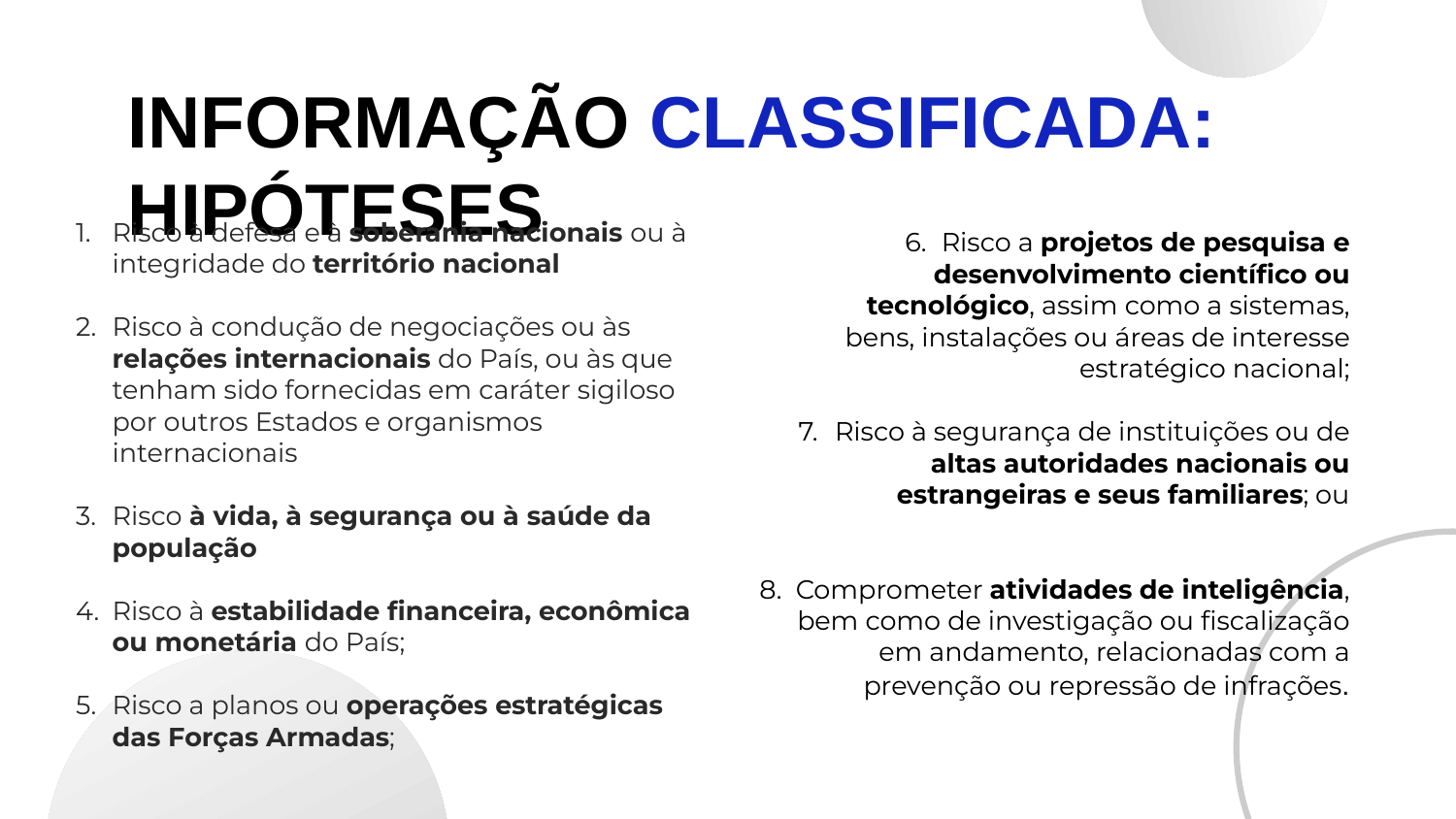

INFORMAÇÃO CLASSIFICADA: HIPÓTESES

Risco a projetos de pesquisa e desenvolvimento científico ou tecnológico, assim como a sistemas, bens, instalações ou áreas de interesse estratégico nacional;​

Risco à segurança de instituições ou de altas autoridades nacionais ou estrangeiras e seus familiares; ou​

Comprometer atividades de inteligência,​
bem como de investigação ou fiscalização em andamento, relacionadas com a prevenção ou repressão de infrações.

Risco à defesa e à soberania nacionais ou à integridade do território nacional​

Risco à condução de negociações ou às relações internacionais do País, ou às que tenham sido fornecidas em caráter sigiloso por outros Estados e organismos internacionais​

Risco à vida, à segurança ou à saúde da população​

Risco à estabilidade financeira, econômica ou monetária do País;​

Risco a planos ou operações estratégicas das Forças Armadas;​